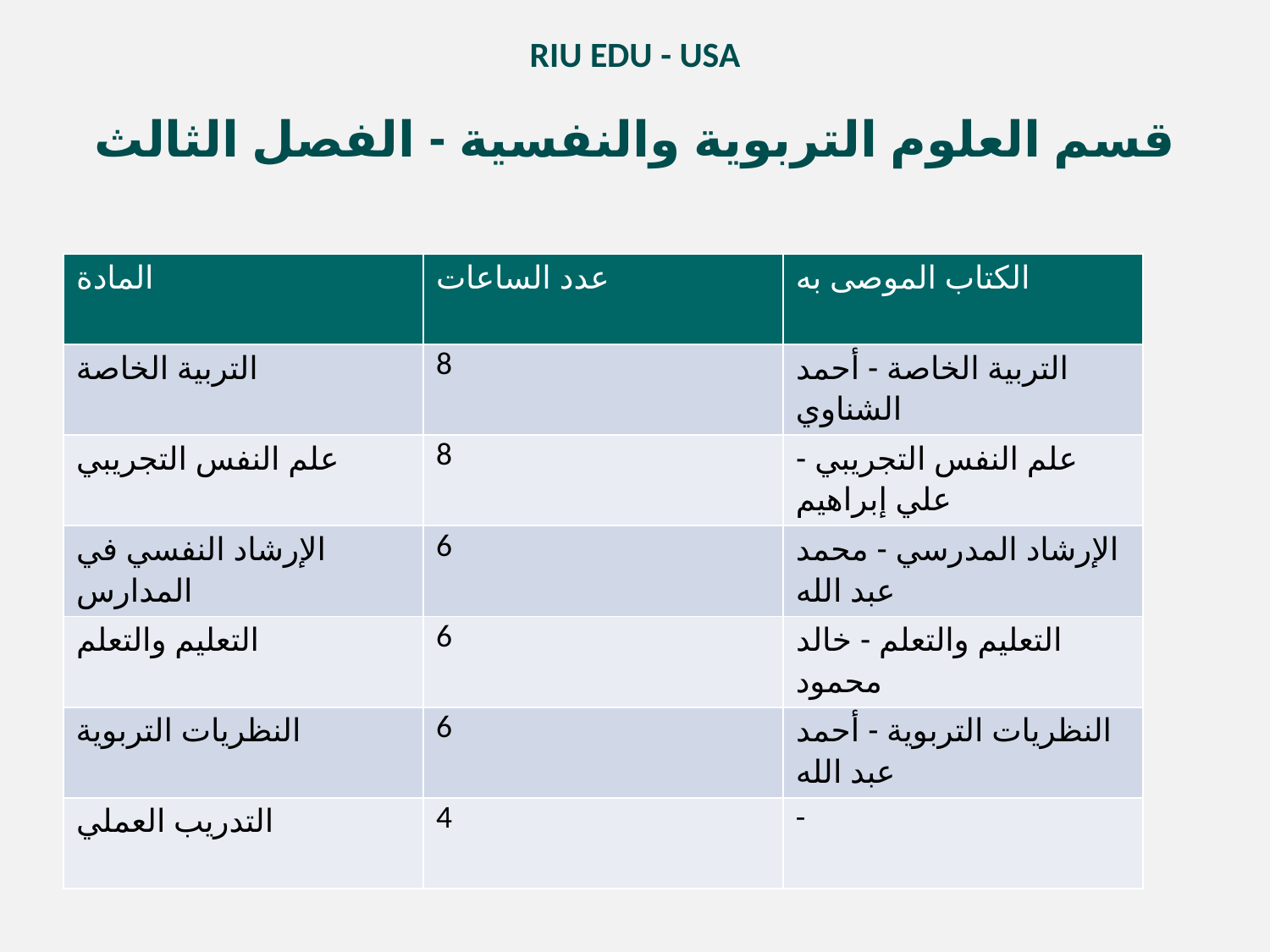

RIU EDU - USA
قسم العلوم التربوية والنفسية - الفصل الثالث
| المادة | عدد الساعات | الكتاب الموصى به |
| --- | --- | --- |
| التربية الخاصة | 8 | التربية الخاصة - أحمد الشناوي |
| علم النفس التجريبي | 8 | علم النفس التجريبي - علي إبراهيم |
| الإرشاد النفسي في المدارس | 6 | الإرشاد المدرسي - محمد عبد الله |
| التعليم والتعلم | 6 | التعليم والتعلم - خالد محمود |
| النظريات التربوية | 6 | النظريات التربوية - أحمد عبد الله |
| التدريب العملي | 4 | - |